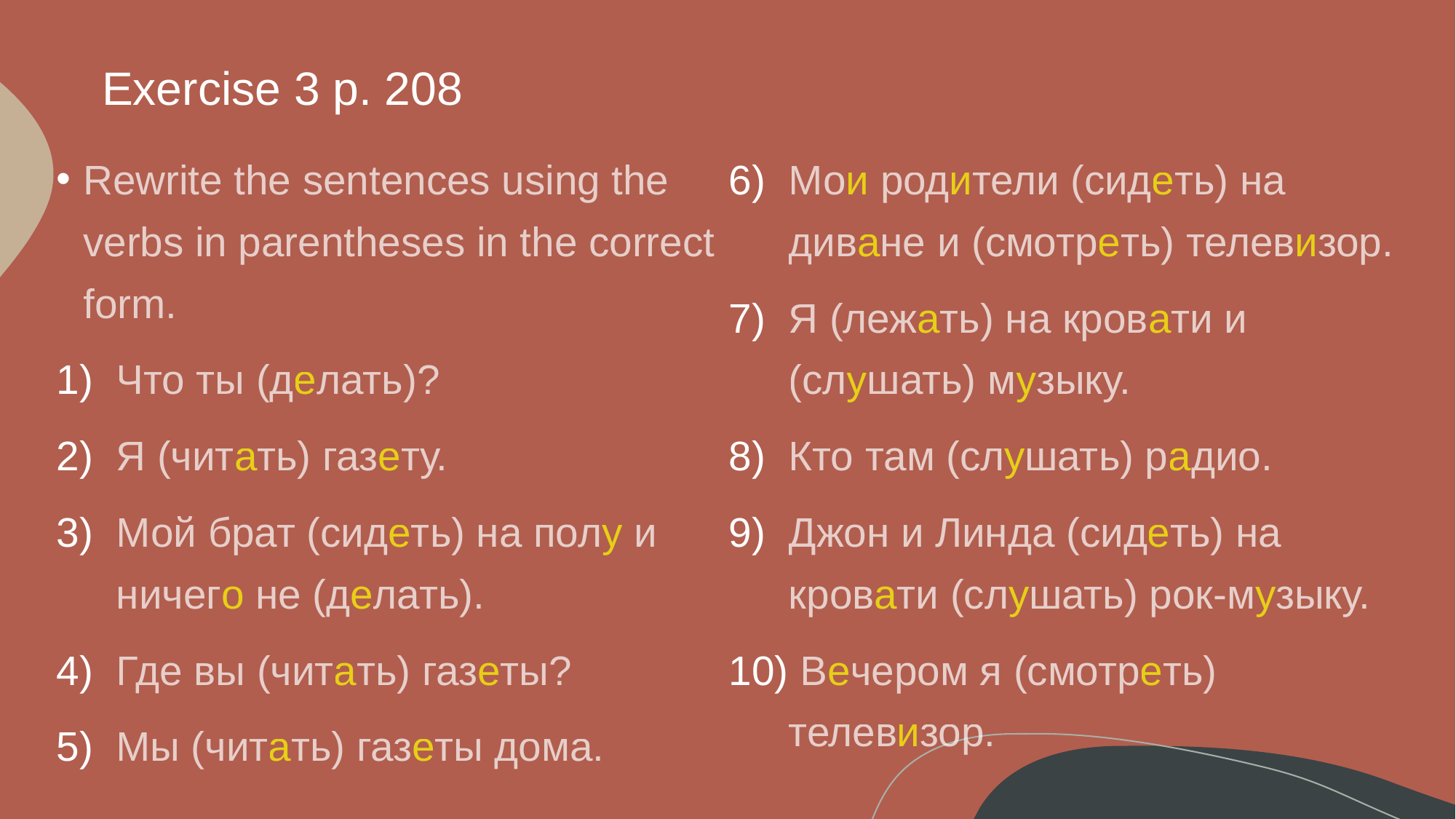

# Exercise 3 p. 208
Rewrite the sentences using the verbs in parentheses in the correct form.
Что ты (делать)?
Я (читать) газету.
Мой брат (сидеть) на полу и ничего не (делать).
Где вы (читать) газеты?
Мы (читать) газеты дома.
Мои родители (сидеть) на диване и (смотреть) телевизор.
Я (лежать) на кровати и (слушать) музыку.
Кто там (слушать) радио.
Джон и Линда (сидеть) на кровати (слушать) рок-музыку.
 Вечером я (смотреть) телевизор.